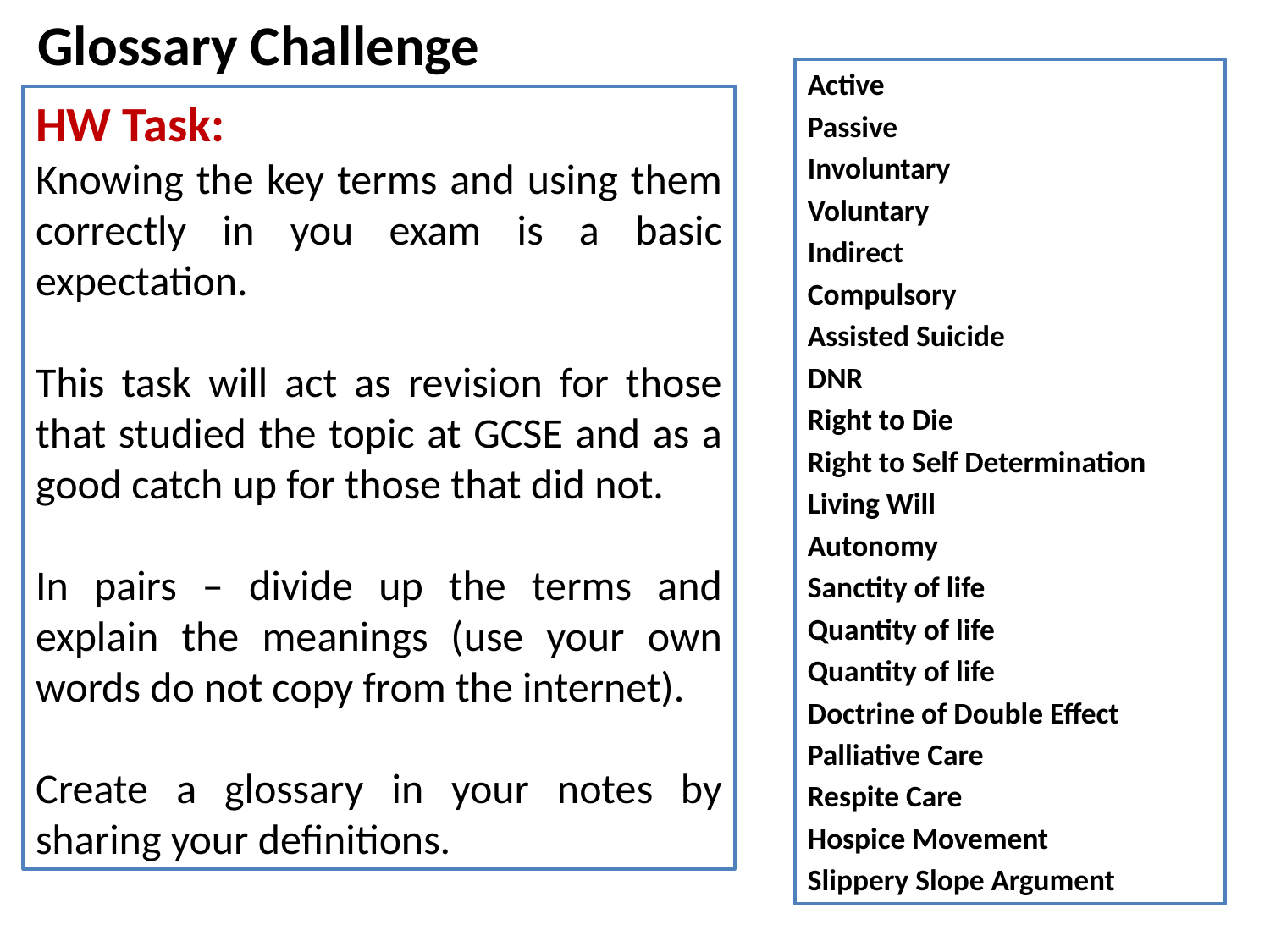

# Glossary Challenge
Active
Passive
Involuntary
Voluntary
Indirect
Compulsory
Assisted Suicide
DNR
Right to Die
Right to Self Determination
Living Will
Autonomy
Sanctity of life
Quantity of life
Quantity of life
Doctrine of Double Effect
Palliative Care
Respite Care
Hospice Movement
Slippery Slope Argument
HW Task:
Knowing the key terms and using them correctly in you exam is a basic expectation.

This task will act as revision for those that studied the topic at GCSE and as a good catch up for those that did not.

In pairs – divide up the terms and explain the meanings (use your own words do not copy from the internet).

Create a glossary in your notes by sharing your definitions.